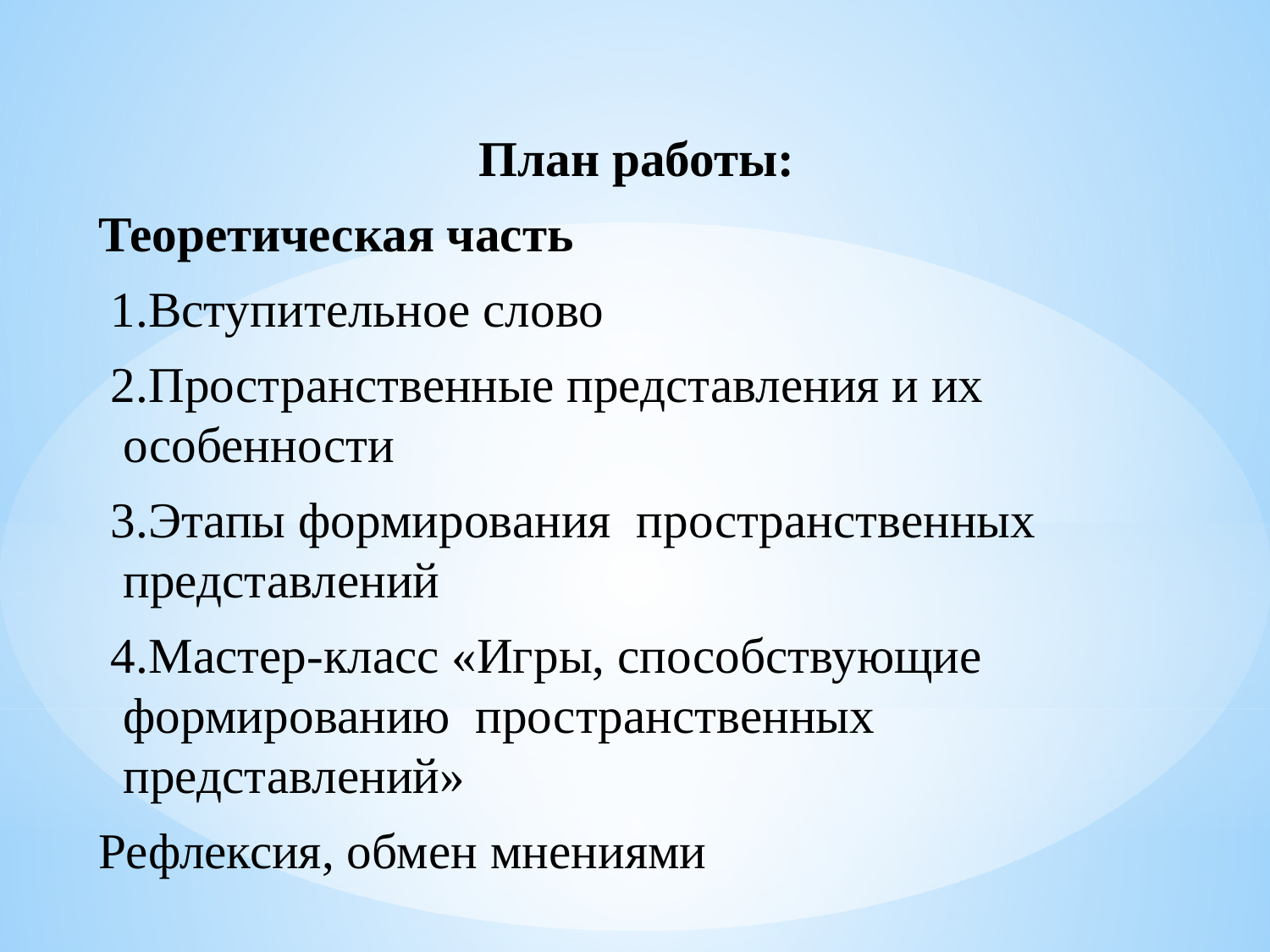

План работы:
Теоретическая часть
 1.Вступительное слово
 2.Пространственные представления и их особенности
 3.Этапы формирования  пространственных представлений
 4.Мастер-класс «Игры, способствующие формированию  пространственных представлений»
Рефлексия, обмен мнениями